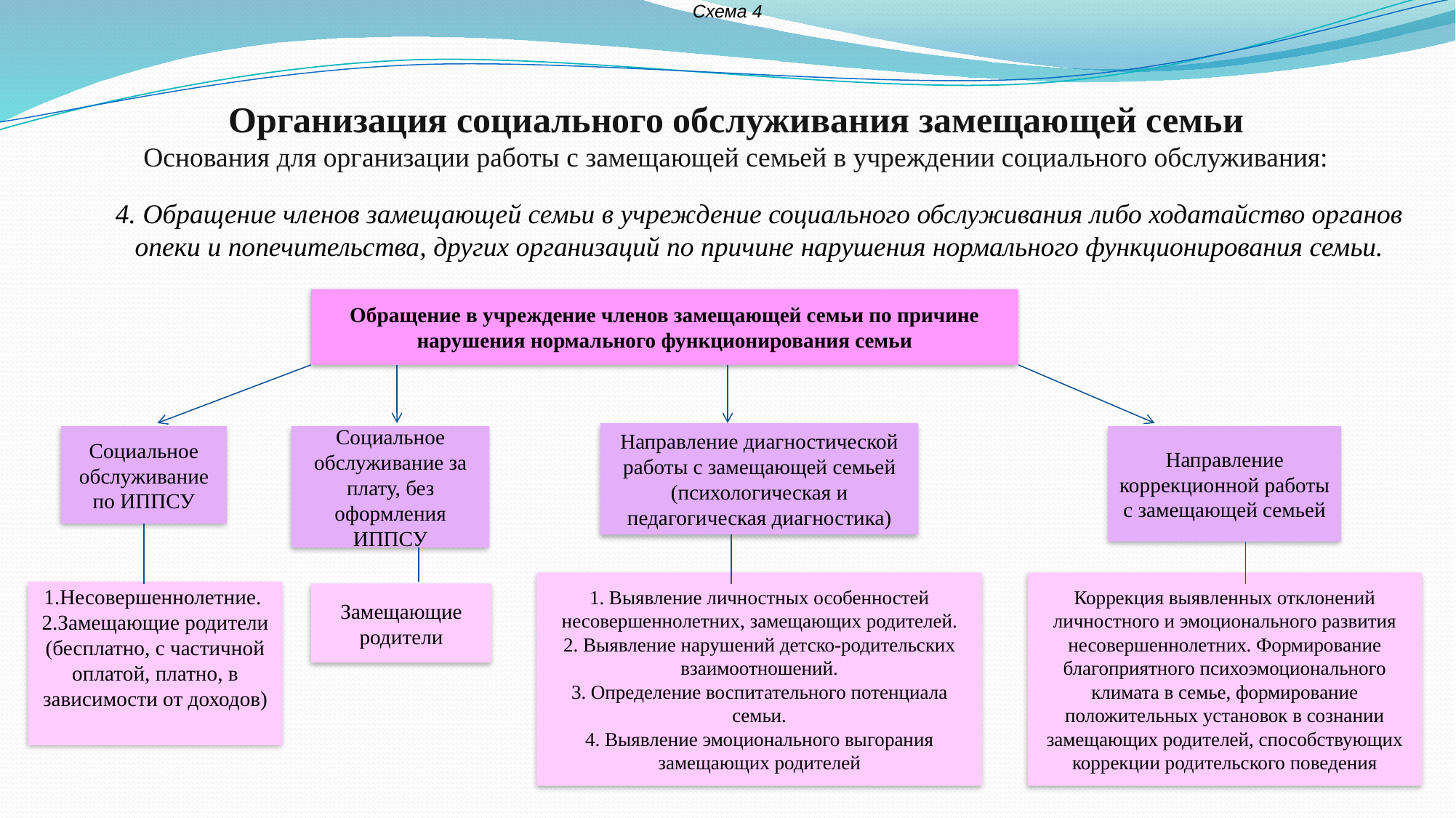

Схема 4

Организация социального обслуживания замещающей семьи
Основания для организации работы с замещающей семьей в учреждении социального обслуживания:
4. Обращение членов замещающей семьи в учреждение социального обслуживания либо ходатайство органов опеки и попечительства, других организаций по причине нарушения нормального функционирования семьи.
Обращение в учреждение членов замещающей семьи по причине нарушения нормального функционирования семьи

Направление диагностической работы с замещающей семьей (психологическая и педагогическая диагностика)
Социальное обслуживание по ИППСУ
Социальное обслуживание за плату, без оформления ИППСУ
Направление коррекционной работы
с замещающей семьей
1. Выявление личностных особенностей несовершеннолетних, замещающих родителей.
2. Выявление нарушений детско-родительских взаимоотношений.
3. Определение воспитательного потенциала семьи.
4. Выявление эмоционального выгорания замещающих родителей
Коррекция выявленных отклонений личностного и эмоционального развития несовершеннолетних. Формирование благоприятного психоэмоционального климата в семье, формирование положительных установок в сознании замещающих родителей, способствующих коррекции родительского поведения
1.Несовершеннолетние.
2.Замещающие родители (бесплатно, с частичной оплатой, платно, в зависимости от доходов)

Замещающие родители